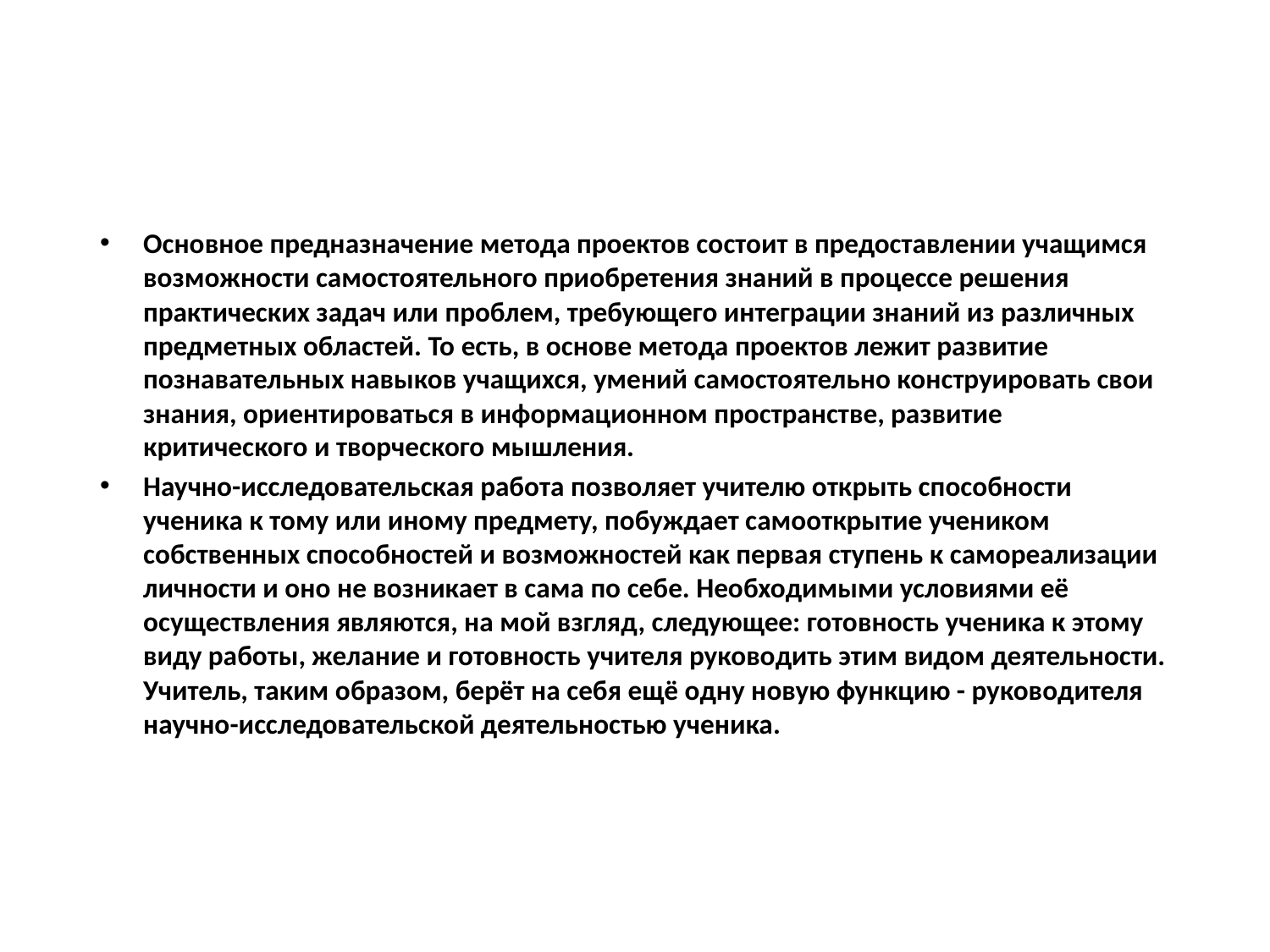

Основное предназначение метода проектов состоит в предоставлении учащимся возможности самостоятельного приобретения знаний в процессе решения практических задач или проблем, требующего интеграции знаний из различных предметных областей. То есть, в основе метода проектов лежит развитие познавательных навыков учащихся, умений самостоятельно конструировать свои знания, ориентироваться в информационном пространстве, развитие критического и творческого мышления.
Научно-исследовательская работа позволяет учителю открыть способности ученика к тому или иному предмету, побуждает самооткрытие учеником собственных способностей и возможностей как первая ступень к самореализации личности и оно не возникает в сама по себе. Необходимыми условиями её осуществления являются, на мой взгляд, следующее: готовность ученика к этому виду работы, желание и готовность учителя руководить этим видом деятельности. Учитель, таким образом, берёт на себя ещё одну новую функцию - руководителя научно-исследовательской деятельностью ученика.